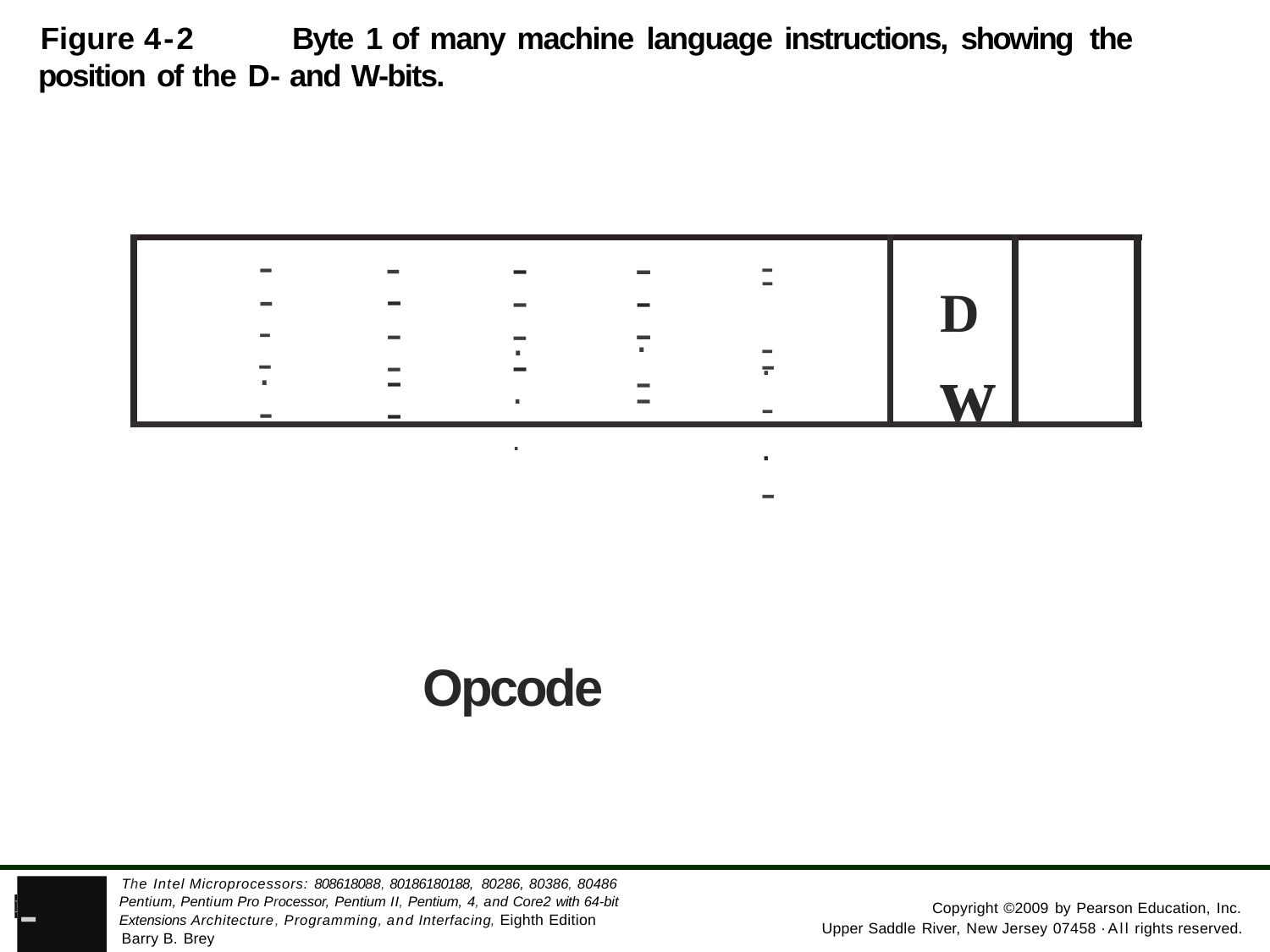

Figure 4-2	Byte 1 of many machine language instructions, showing  the position of the D- and W-bits.
-

-
-

-
-
-.
-
-
-
-
-
D	w
-
-
-
-
.
.
-
-
-.
-
-
-.
-
.
-
-
.
-
-

Opcode

The Intel Microprocessors: 808618088, 80186180188,  80286, 80386, 80486 Pentium, Pentium Pro Processor, Pentium II, Pentium, 4, and Core2 with 64-bit Extensions Architecture, Programming, and Interfacing, Eighth Edition
Barry B. Brey

-

PEARSON
Copyright ©2009 by Pearson Education, Inc. Upper Saddle River, New Jersey 07458 ·All rights reserved.